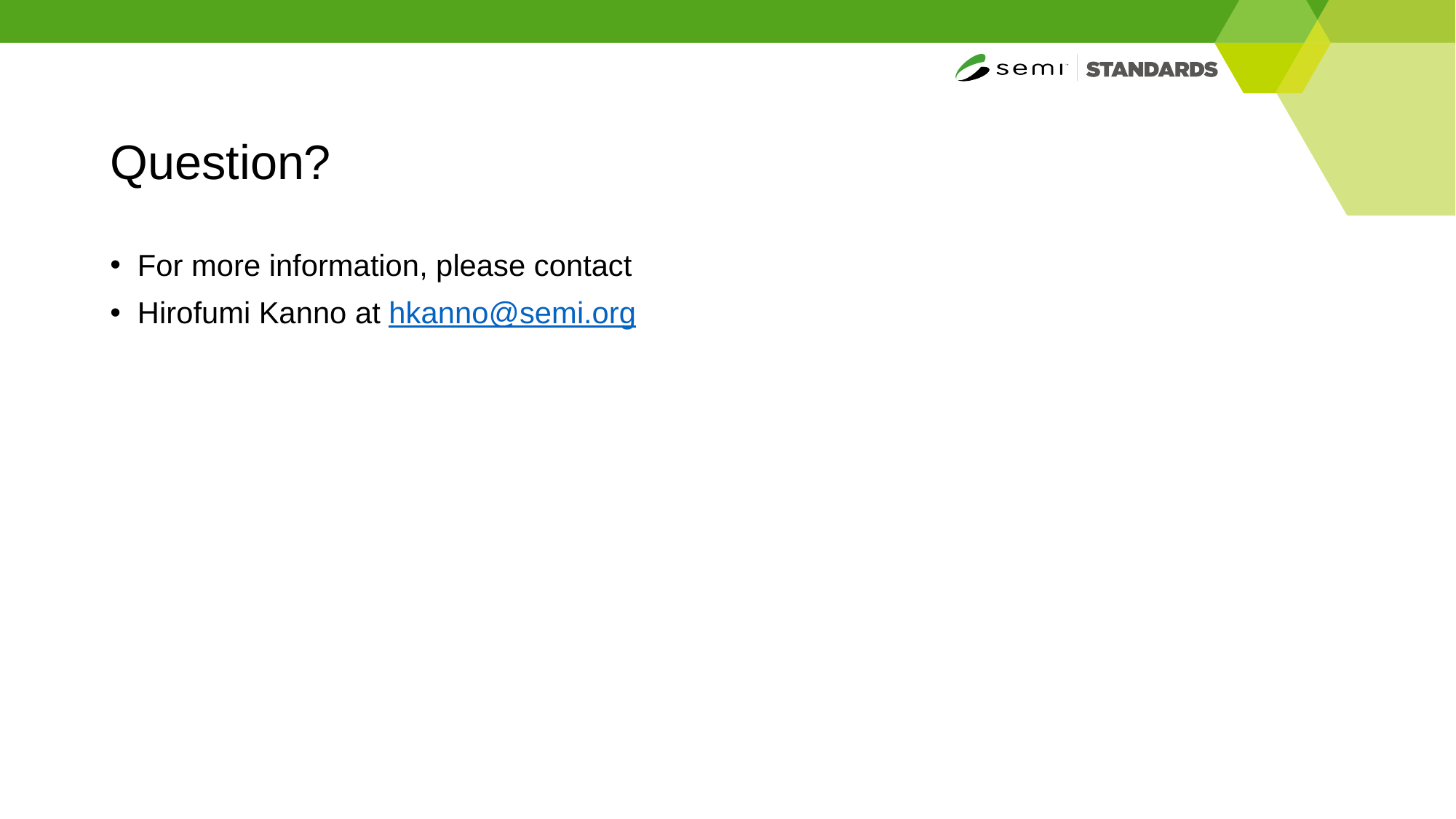

# Question?
For more information, please contact
Hirofumi Kanno at hkanno@semi.org